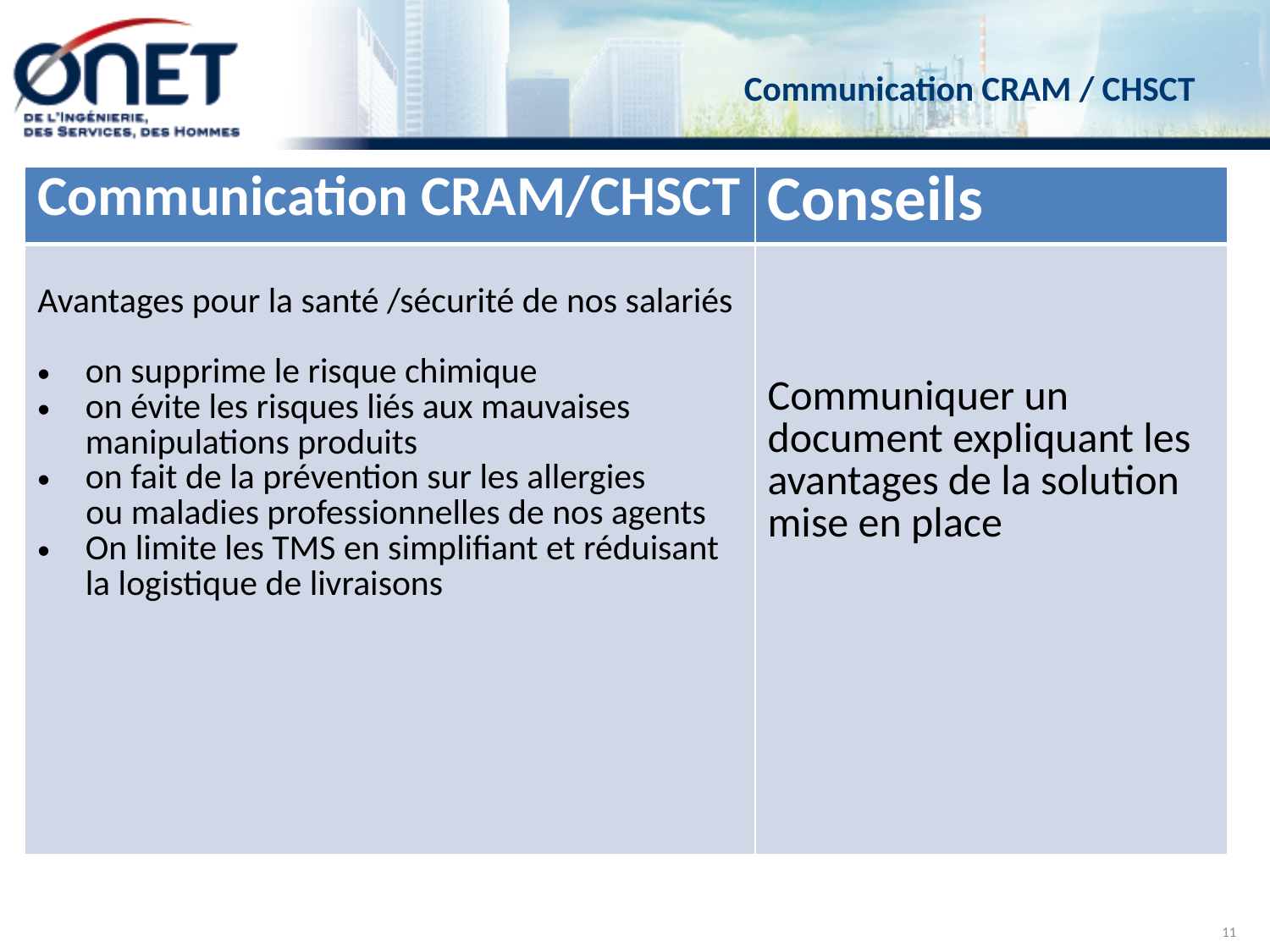

# Communication CRAM / CHSCT
| Communication CRAM/CHSCT | Conseils |
| --- | --- |
| Avantages pour la santé /sécurité de nos salariés on supprime le risque chimique on évite les risques liés aux mauvaises manipulations produits on fait de la prévention sur les allergies ou maladies professionnelles de nos agents On limite les TMS en simplifiant et réduisant la logistique de livraisons | Communiquer un document expliquant les avantages de la solution mise en place |
11